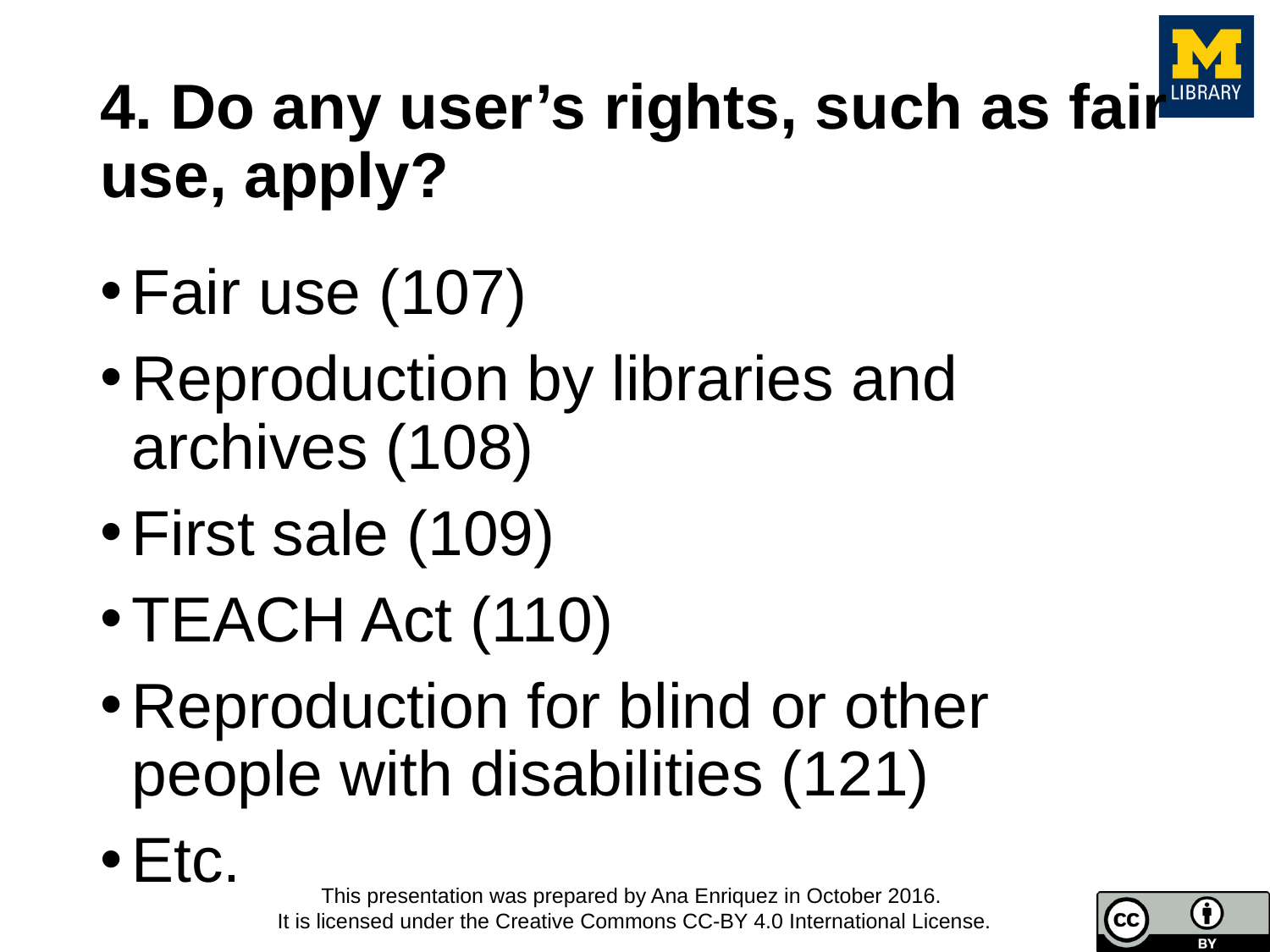

# 4. Do any user’s rights, such as fair use, apply?
Fair use (107)
Reproduction by libraries and archives (108)
First sale (109)
TEACH Act (110)
Reproduction for blind or other people with disabilities (121)
Etc.